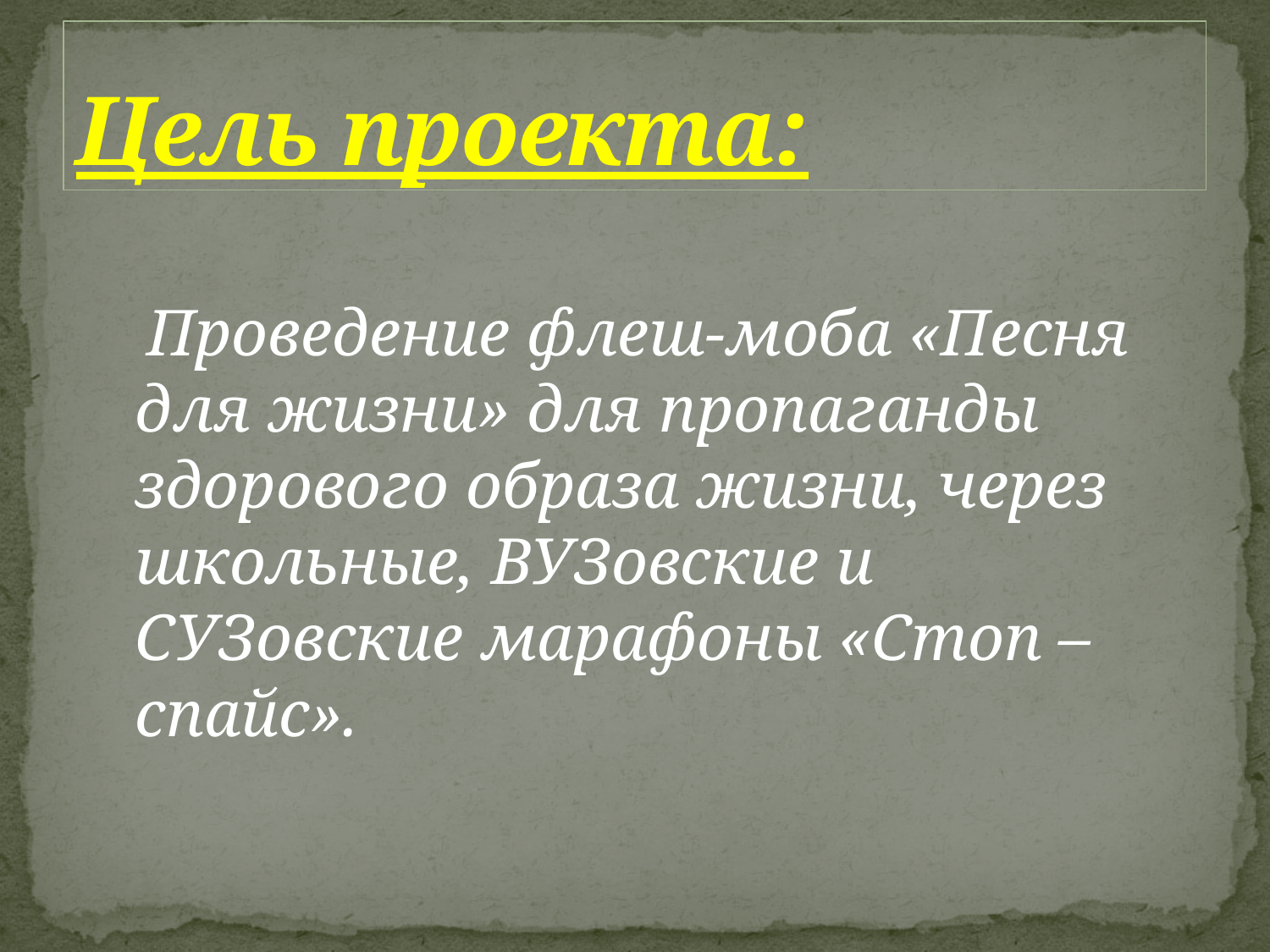

# Цель проекта:
   Проведение флеш-моба «Песня для жизни» для пропаганды здорового образа жизни, через школьные, ВУЗовские и СУЗовские марафоны «Стоп – спайс».